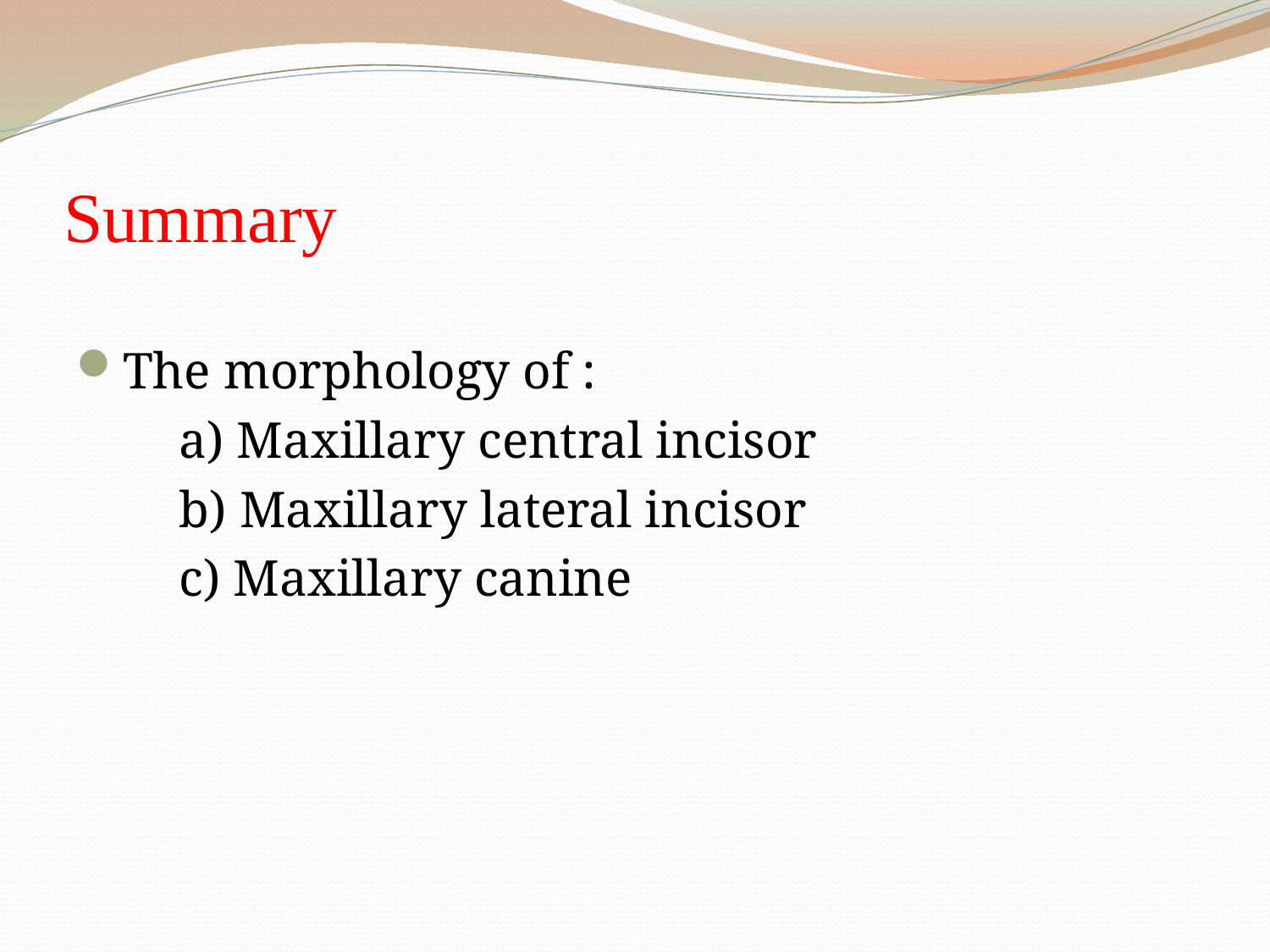

# Summary

The morphology of :
        a) Maxillary central incisor
        b) Maxillary lateral incisor
        c) Maxillary canine